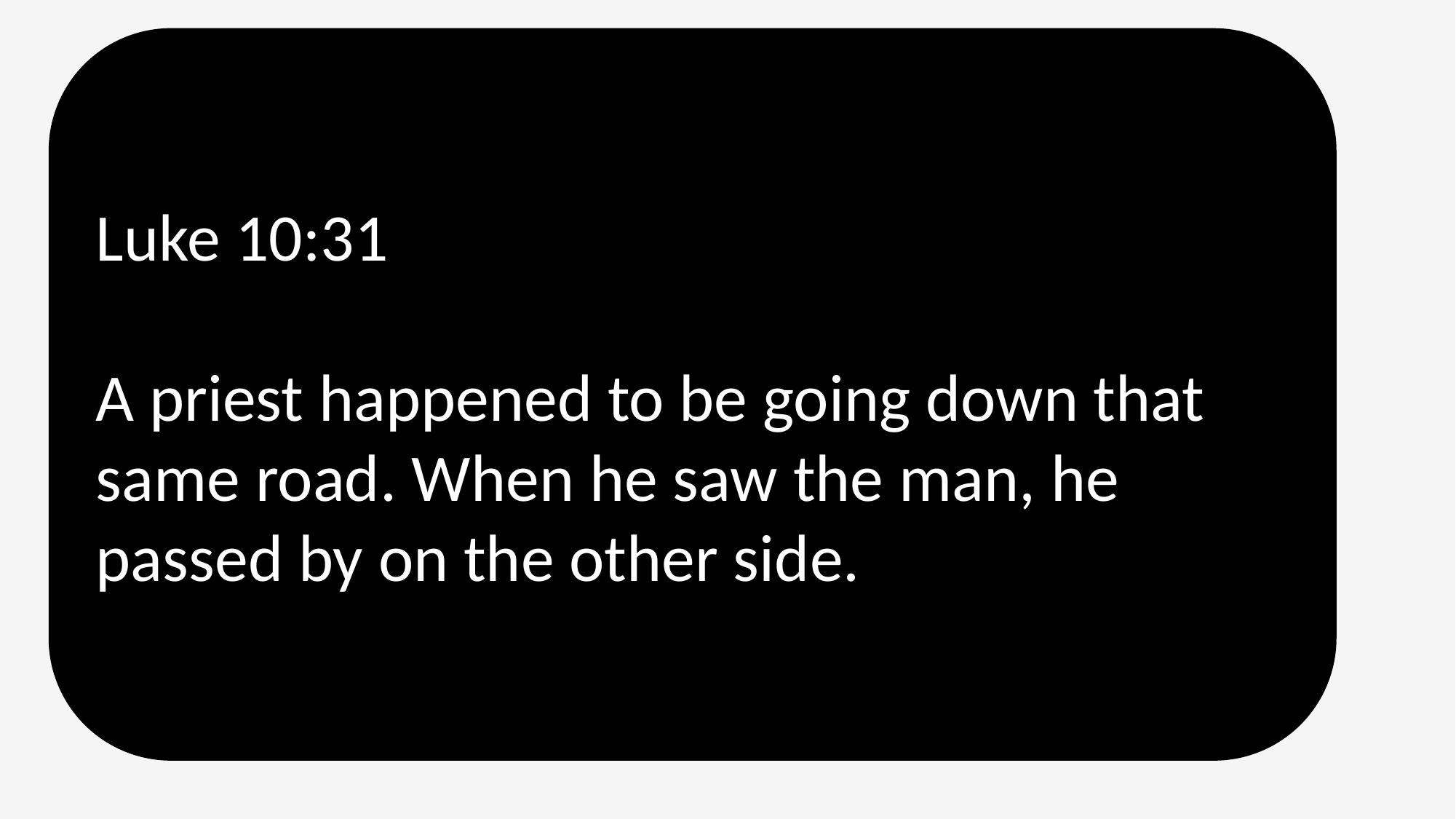

Luke 10:31

A priest happened to be going down that same road. When he saw the man, he passed by on the other side.